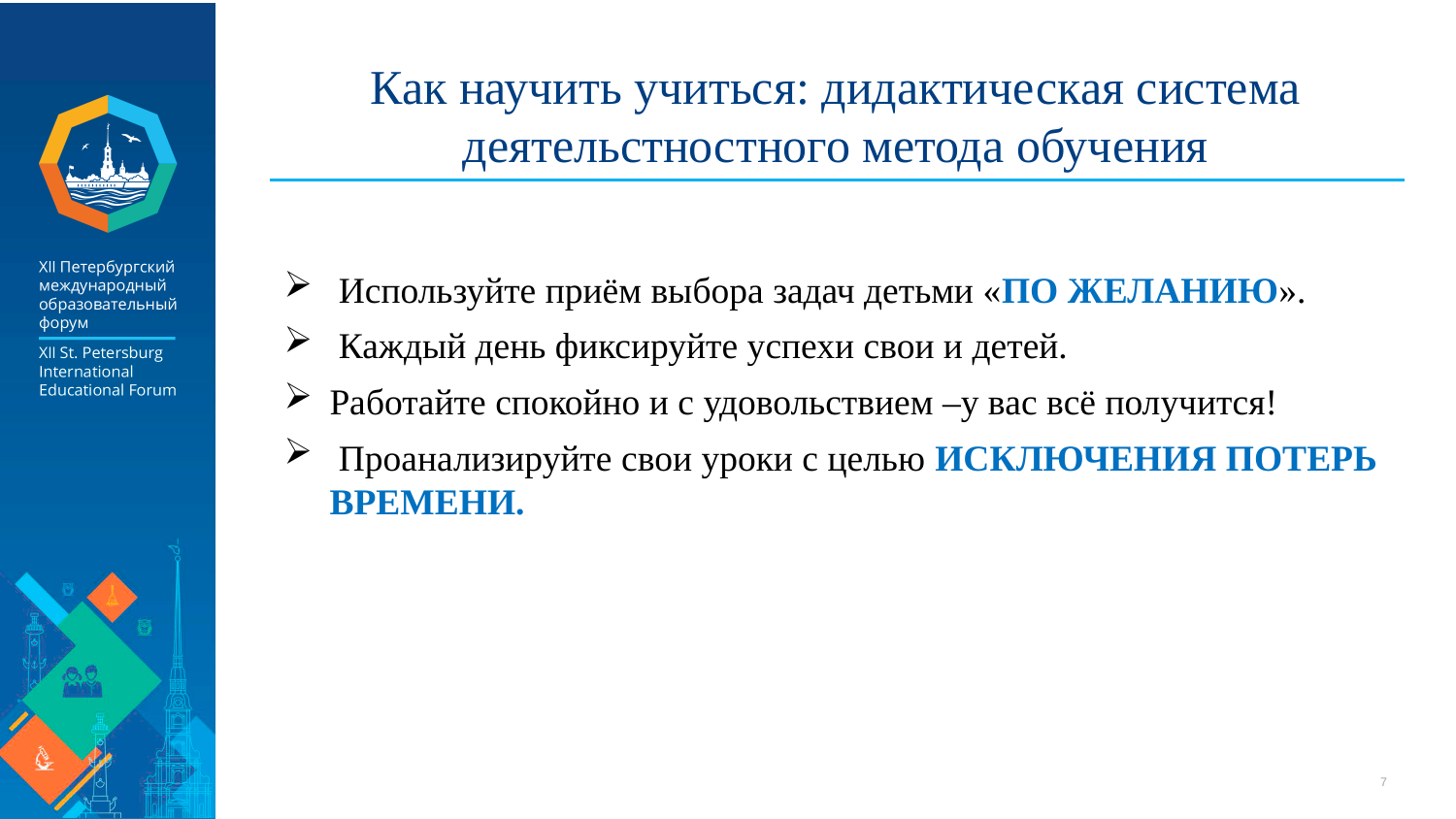

# Как научить учиться: дидактическая система деятельстностного метода обучения

 Используйте приём выбора задач детьми «ПО ЖЕЛАНИЮ».
 Каждый день фиксируйте успехи свои и детей.
Работайте спокойно и с удовольствием –у вас всё получится!
 Проанализируйте свои уроки с целью ИСКЛЮЧЕНИЯ ПОТЕРЬ ВРЕМЕНИ.

7